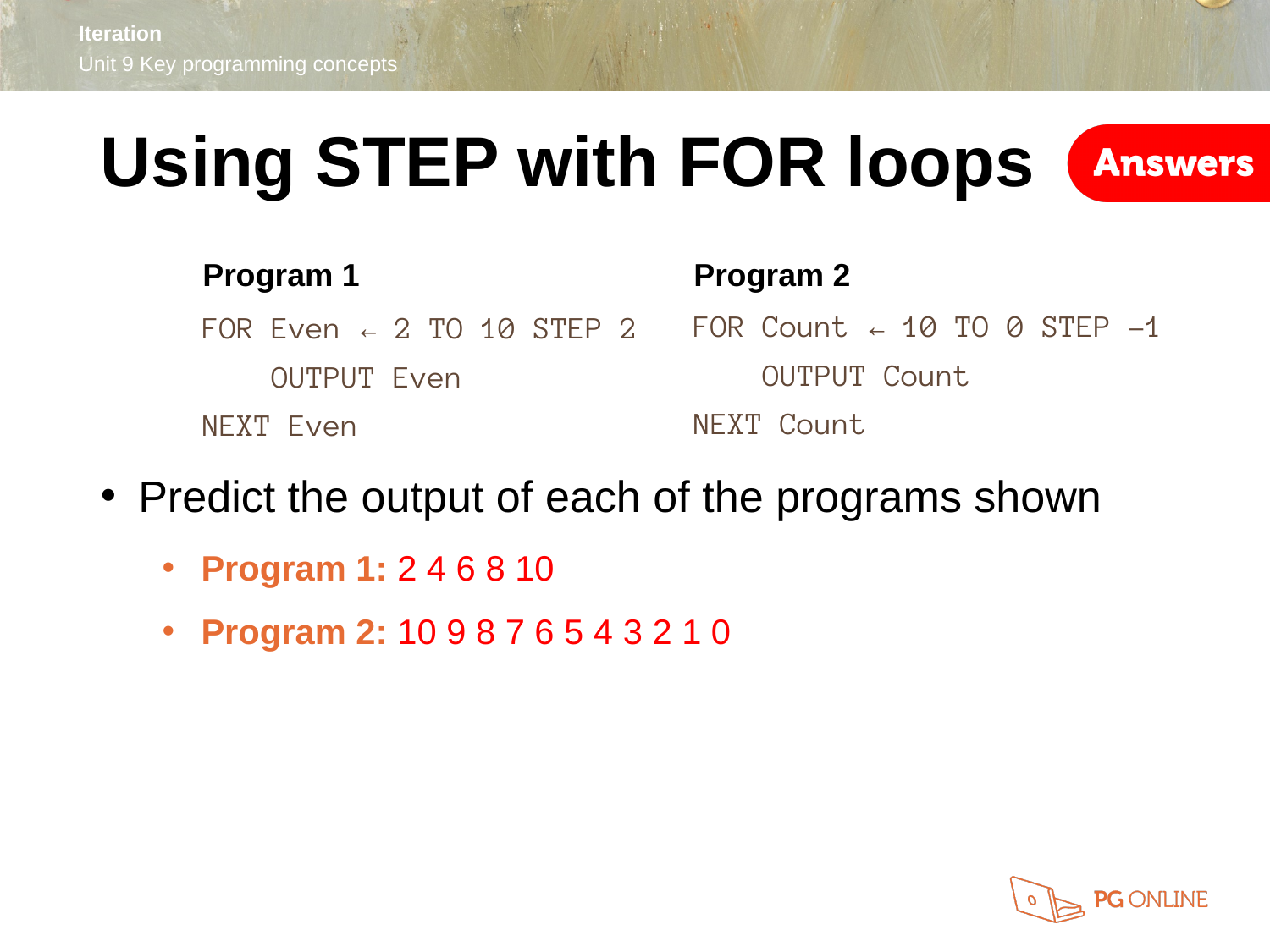

Using STEP with FOR loops

Predict the output of each of the programs shown
Program 1: 2 4 6 8 10
Program 2: 10 9 8 7 6 5 4 3 2 1 0
Program 1
Program 2
FOR Count ← 10 TO 0 STEP -1
    OUTPUT Count
NEXT Count
FOR Even ← 2 TO 10 STEP 2
    OUTPUT Even
NEXT Even